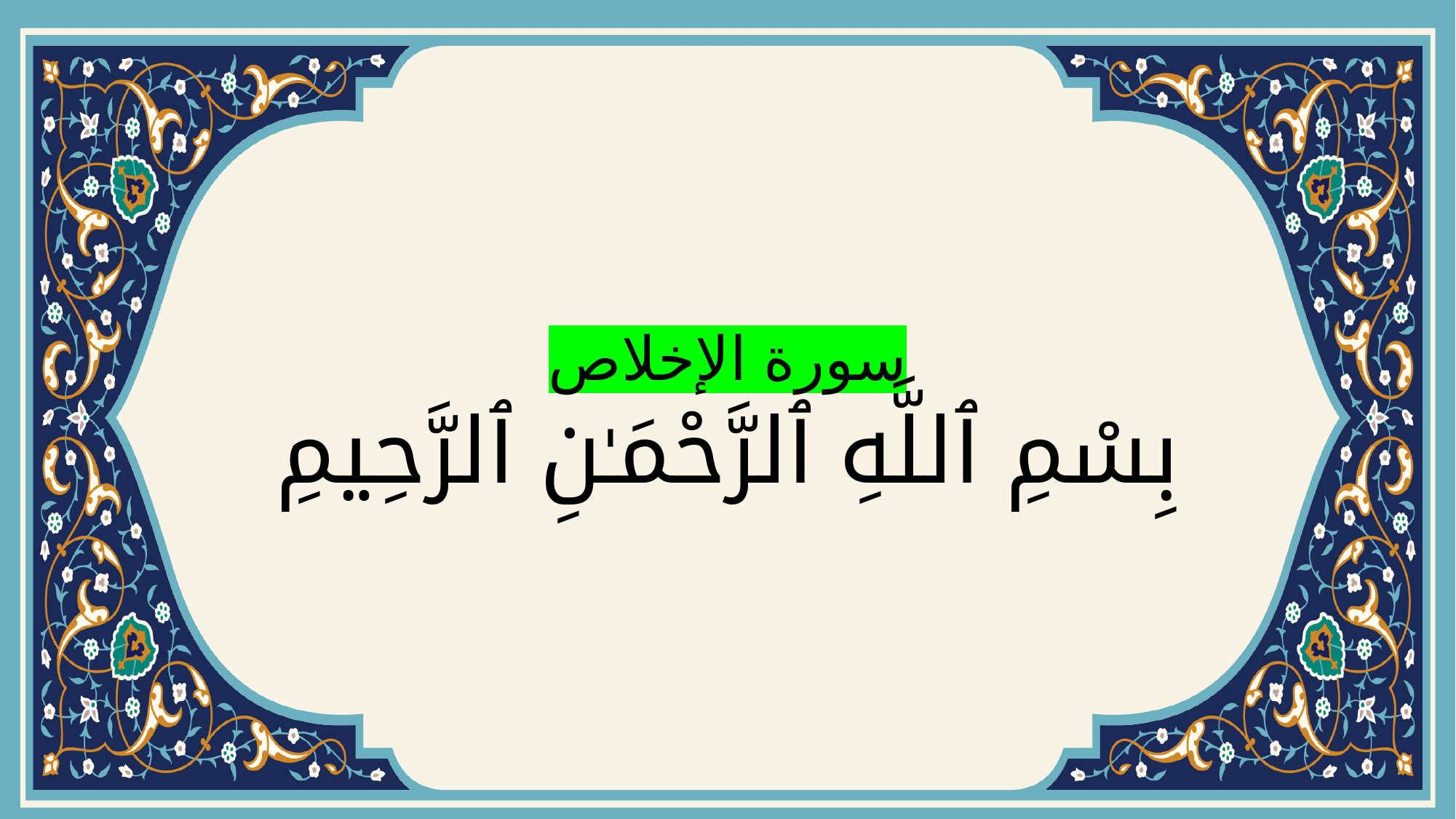

# سورة الإخلاص بِسْمِ ٱللَّهِ ٱلرَّحْمَـٰنِ ٱلرَّحِيمِ